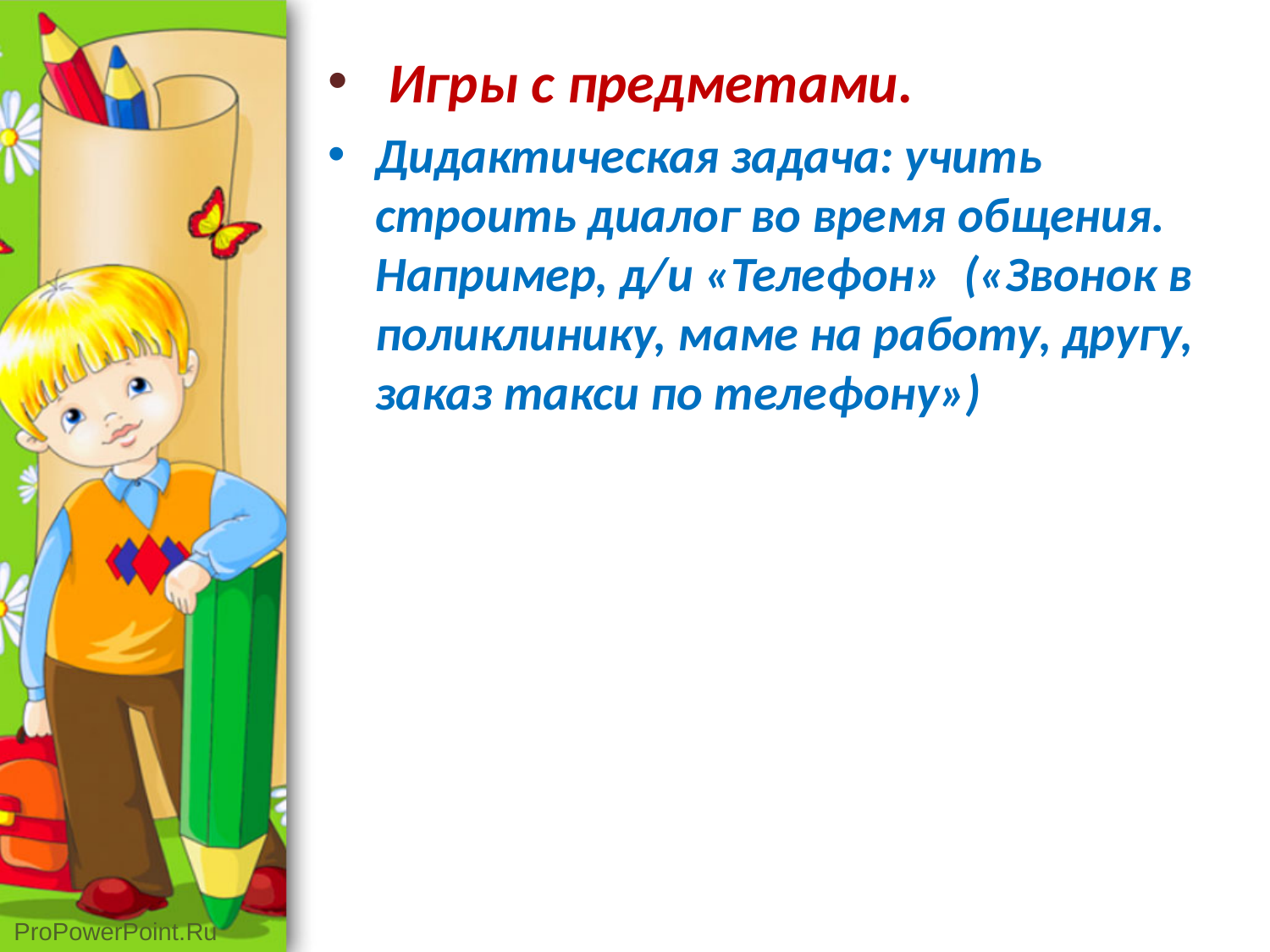

Игры с предметами.
Дидактическая задача: учить строить диалог во время общения. Например, д/и «Телефон»  («Звонок в поликлинику, маме на работу, другу, заказ такси по телефону»)